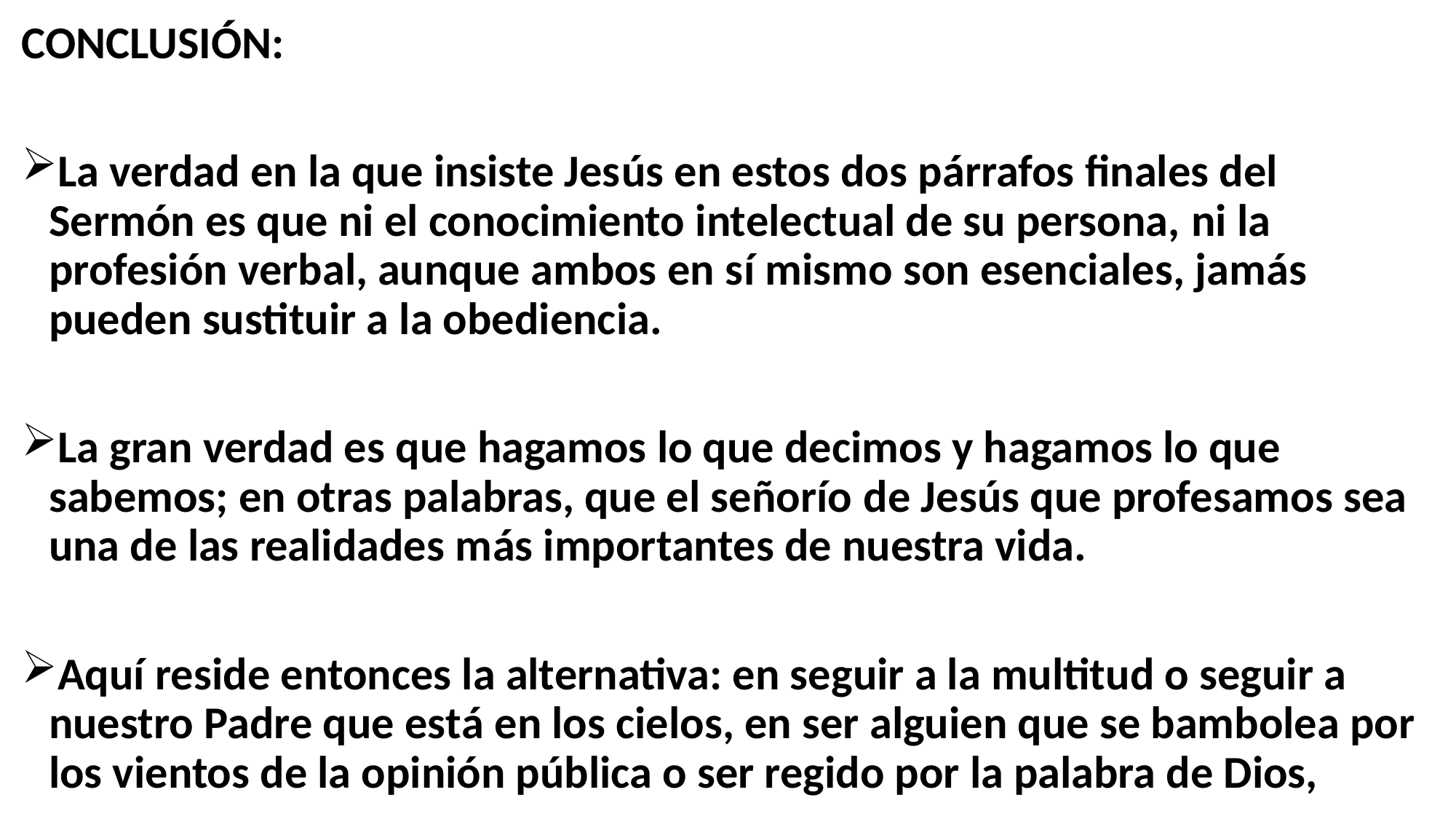

CONCLUSIÓN:

La verdad en la que insiste Jesús en estos dos párrafos finales del Sermón es que ni el conocimiento intelectual de su persona, ni la profesión verbal, aunque ambos en sí mismo son esenciales, jamás pueden sustituir a la obediencia.

La gran verdad es que hagamos lo que decimos y hagamos lo que sabemos; en otras palabras, que el señorío de Jesús que profesamos sea una de las realidades más importantes de nuestra vida.

Aquí reside entonces la alternativa: en seguir a la multitud o seguir a nuestro Padre que está en los cielos, en ser alguien que se bambolea por los vientos de la opinión pública o ser regido por la palabra de Dios,

#